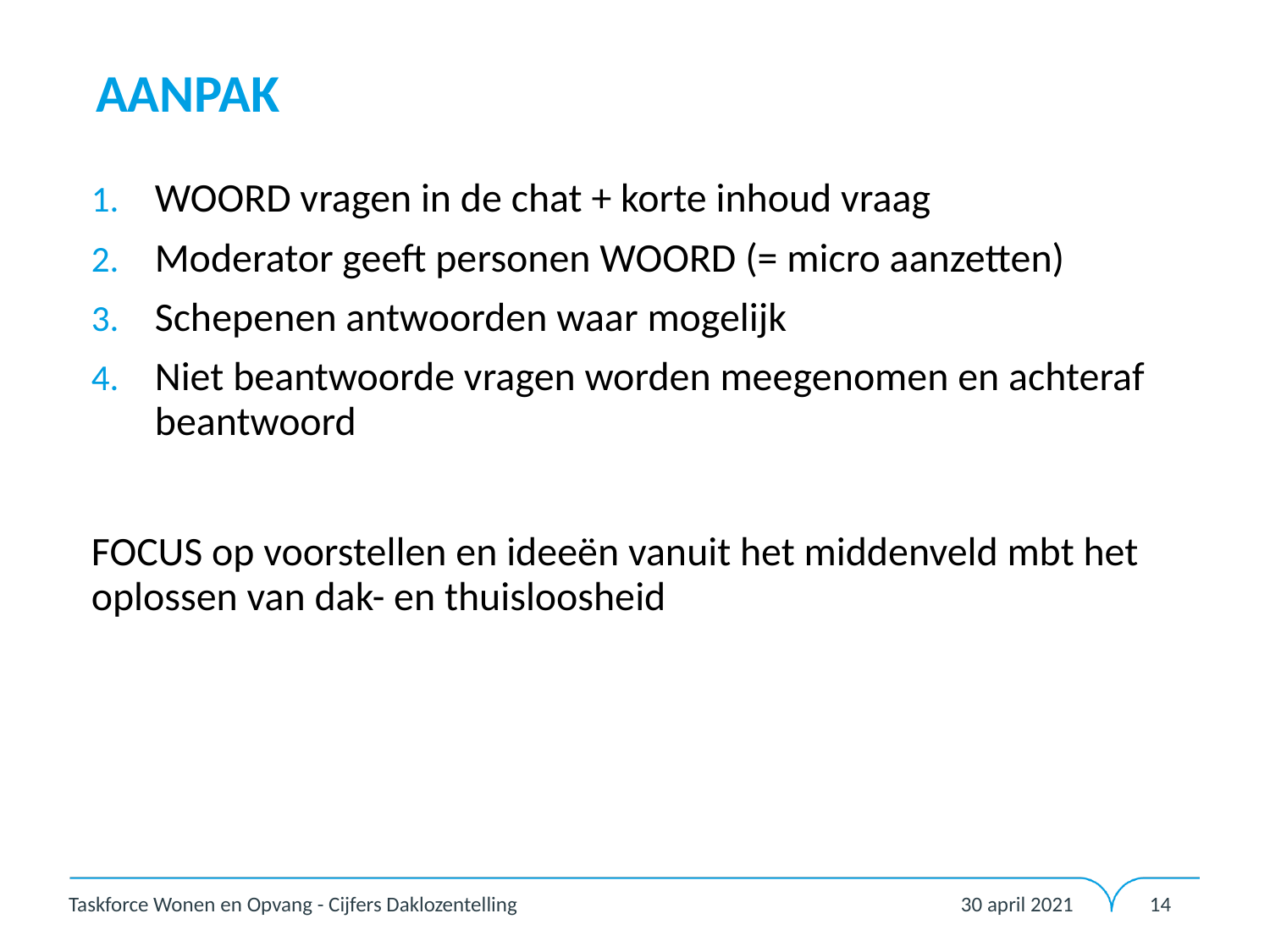

# AANPAK
WOORD vragen in de chat + korte inhoud vraag
Moderator geeft personen WOORD (= micro aanzetten)
Schepenen antwoorden waar mogelijk
Niet beantwoorde vragen worden meegenomen en achteraf beantwoord

FOCUS op voorstellen en ideeën vanuit het middenveld mbt het oplossen van dak- en thuisloosheid

30 april 2021
Taskforce Wonen en Opvang - Cijfers Daklozentelling
14